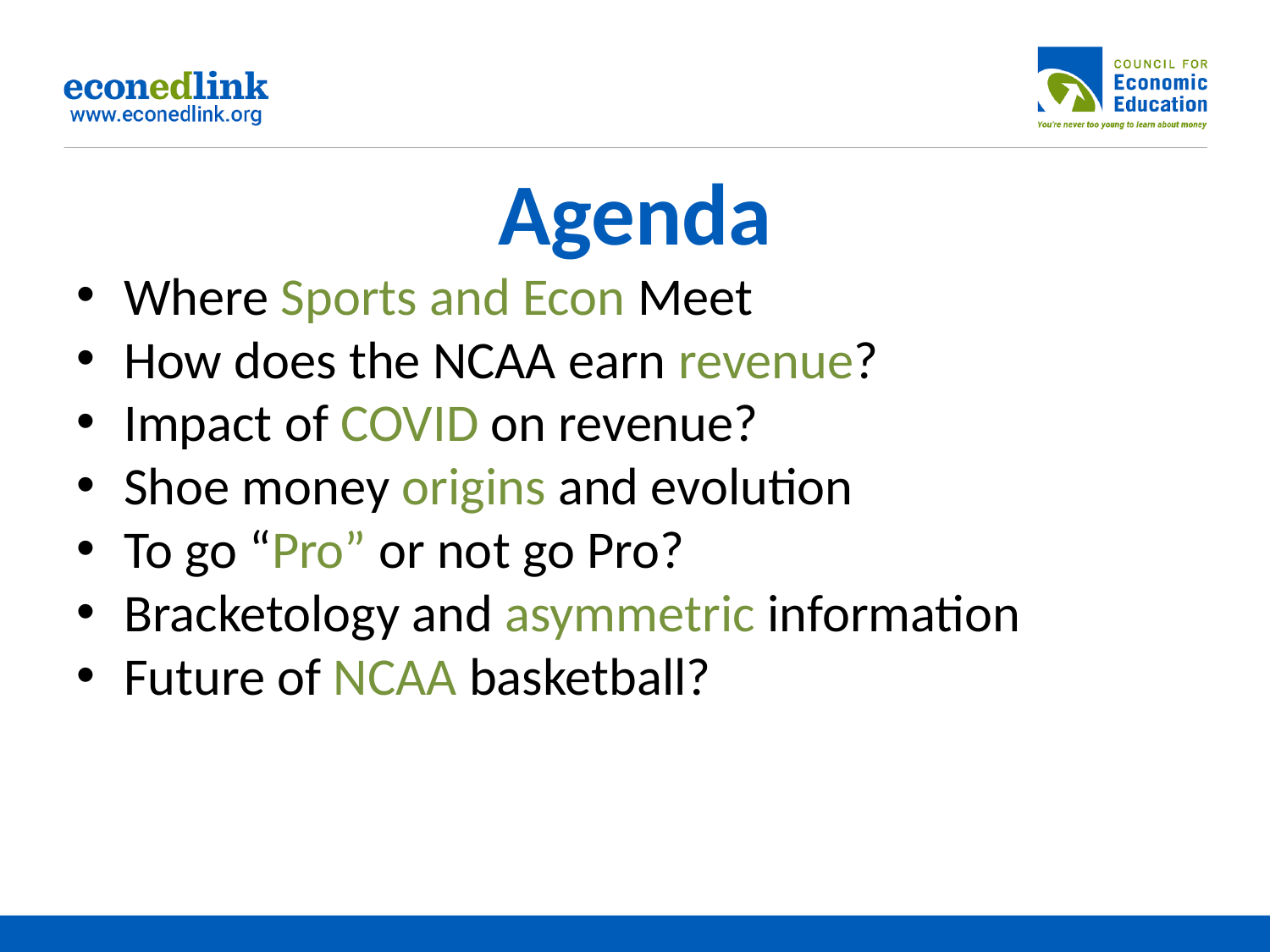

# Agenda
Where Sports and Econ Meet
How does the NCAA earn revenue?
Impact of COVID on revenue?
Shoe money origins and evolution
To go “Pro” or not go Pro?
Bracketology and asymmetric information
Future of NCAA basketball?